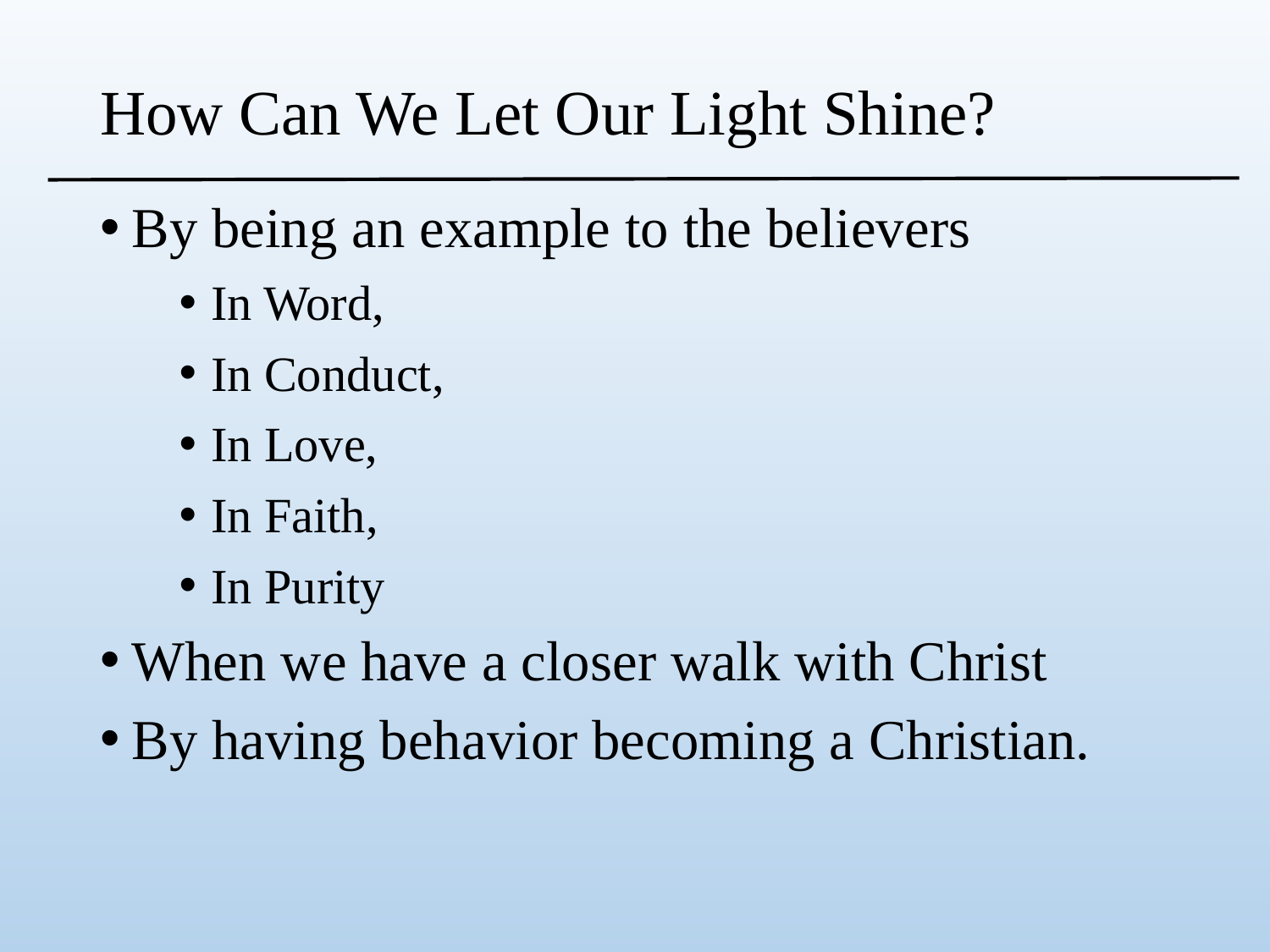

# How Can We Let Our Light Shine?
By being an example to the believers
In Word,
In Conduct,
In Love,
In Faith,
In Purity
When we have a closer walk with Christ
By having behavior becoming a Christian.